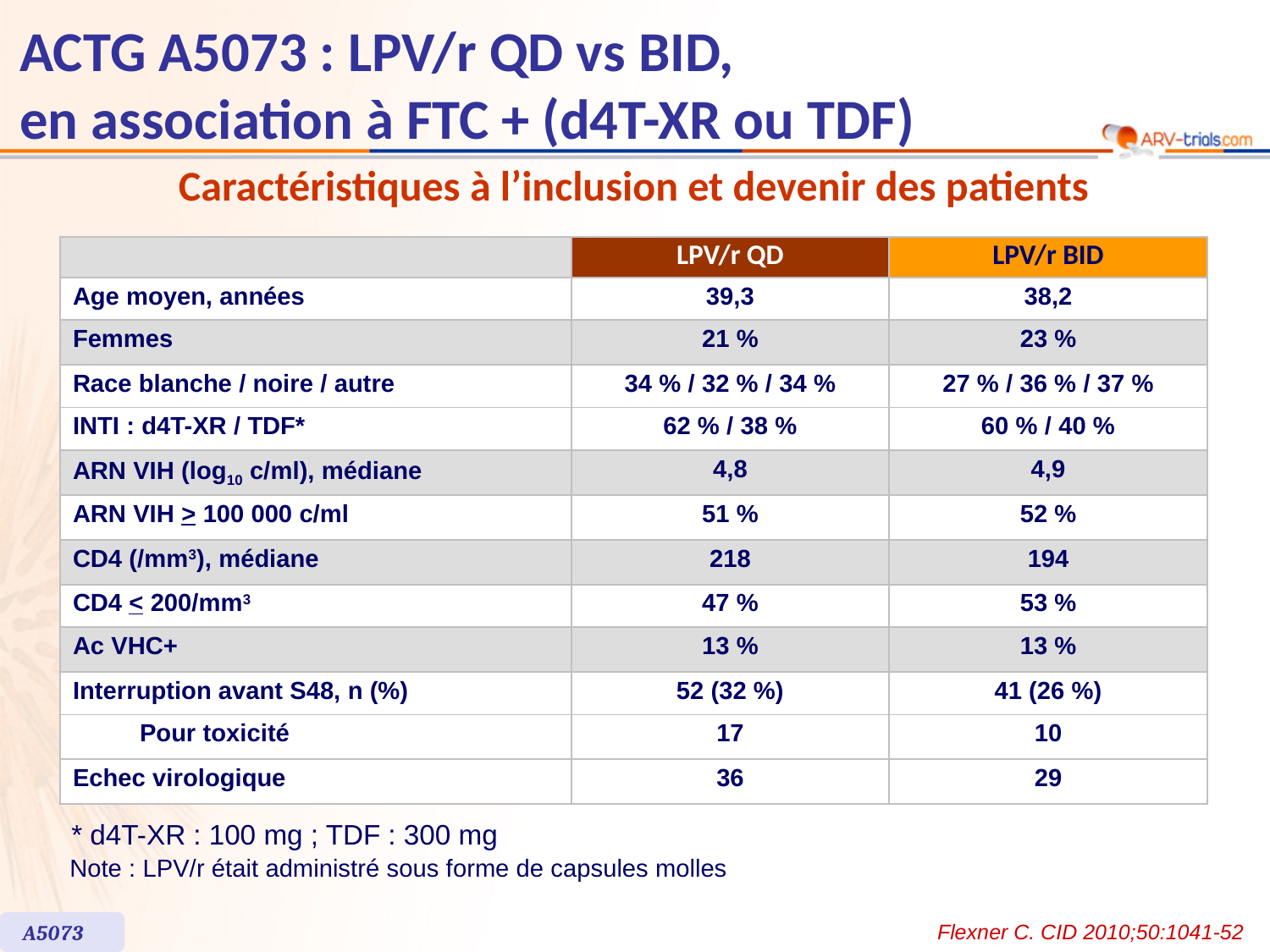

ACTG A5073 : LPV/r QD vs BID,
en association à FTC + (d4T-XR ou TDF)
Caractéristiques à l’inclusion et devenir des patients
|  |  | LPV/r QD | LPV/r BID |
| --- | --- | --- | --- |
| Age moyen, années |  | 39,3 | 38,2 |
| Femmes |  | 21 % | 23 % |
| Race blanche / noire / autre |  | 34 % / 32 % / 34 % | 27 % / 36 % / 37 % |
| INTI : d4T-XR / TDF\* |  | 62 % / 38 % | 60 % / 40 % |
| ARN VIH (log10 c/ml), médiane |  | 4,8 | 4,9 |
| ARN VIH > 100 000 c/ml |  | 51 % | 52 % |
| CD4 (/mm3), médiane |  | 218 | 194 |
| CD4 < 200/mm3 |  | 47 % | 53 % |
| Ac VHC+ |  | 13 % | 13 % |
| Interruption avant S48, n (%) |  | 52 (32 %) | 41 (26 %) |
|  | Pour toxicité | 17 | 10 |
| Echec virologique |  | 36 | 29 |
* d4T-XR : 100 mg ; TDF : 300 mg
Note : LPV/r était administré sous forme de capsules molles

A5073
Flexner C. CID 2010;50:1041-52